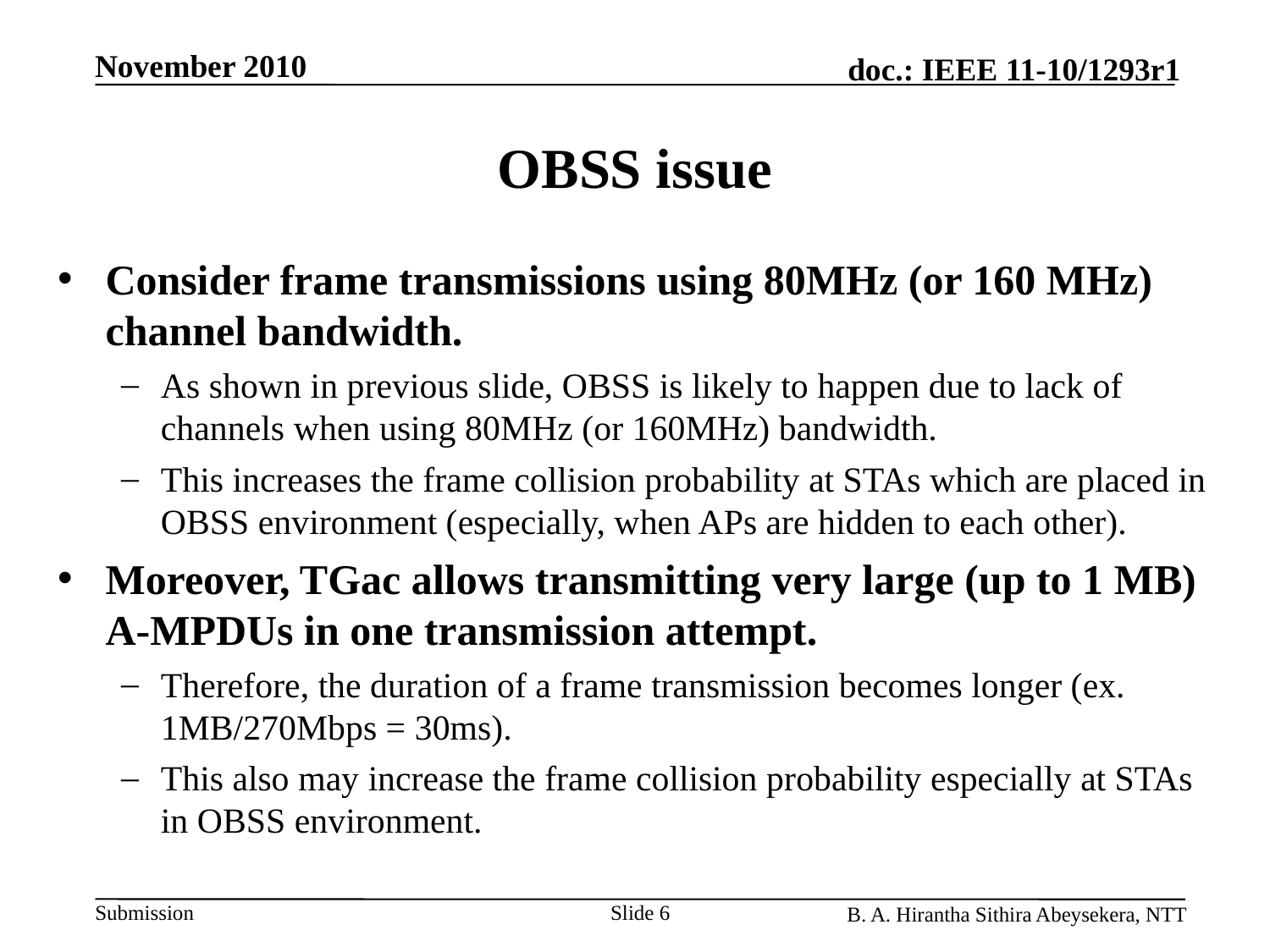

# OBSS issue
Consider frame transmissions using 80MHz (or 160 MHz) channel bandwidth.
As shown in previous slide, OBSS is likely to happen due to lack of channels when using 80MHz (or 160MHz) bandwidth.
This increases the frame collision probability at STAs which are placed in OBSS environment (especially, when APs are hidden to each other).
Moreover, TGac allows transmitting very large (up to 1 MB) A-MPDUs in one transmission attempt.
Therefore, the duration of a frame transmission becomes longer (ex. 1MB/270Mbps = 30ms).
This also may increase the frame collision probability especially at STAs in OBSS environment.
Slide 6